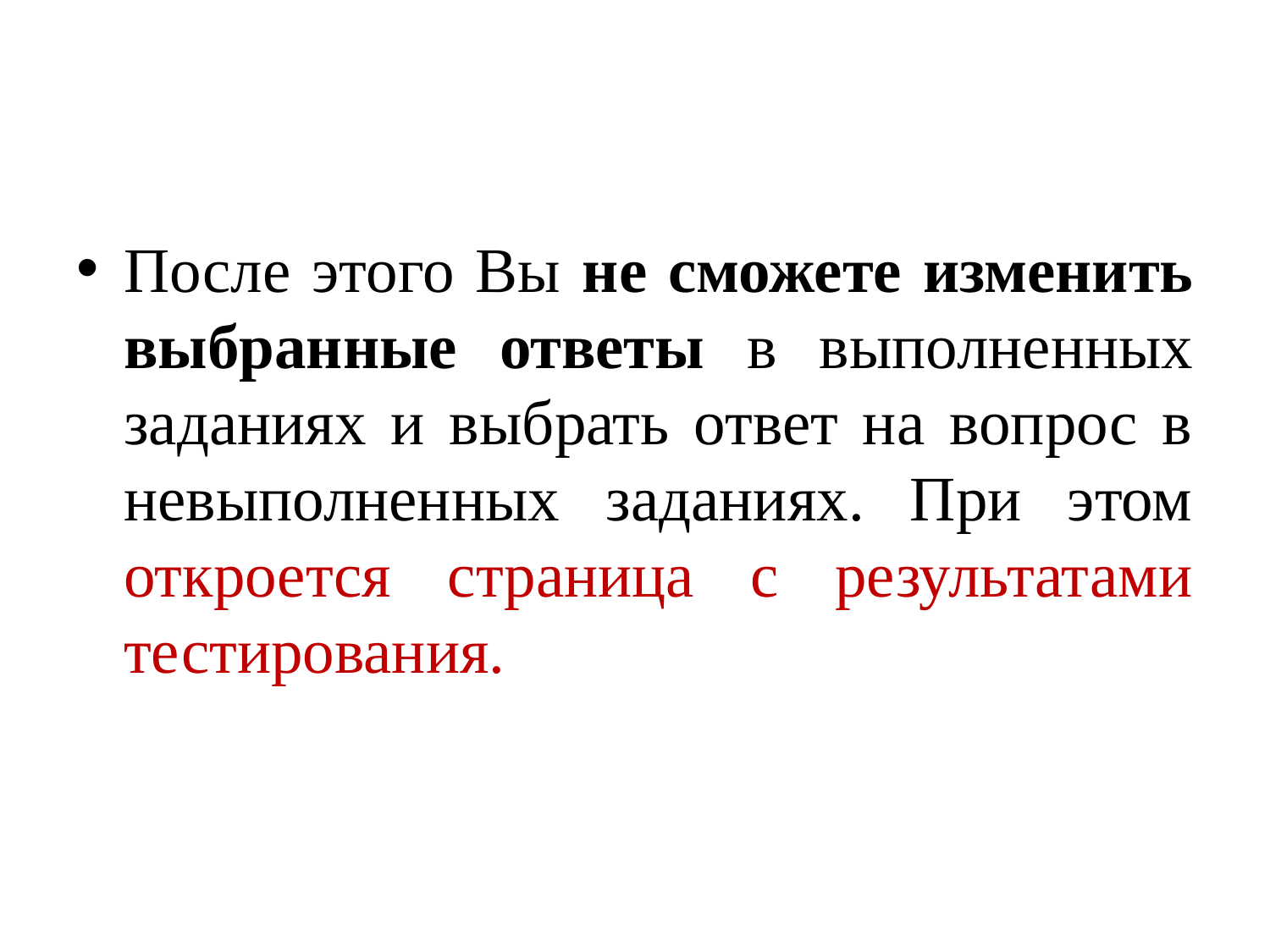

#
После этого Вы не сможете изменить выбранные ответы в выполненных заданиях и выбрать ответ на вопрос в невыполненных заданиях. При этом откроется страница с результатами тестирования.